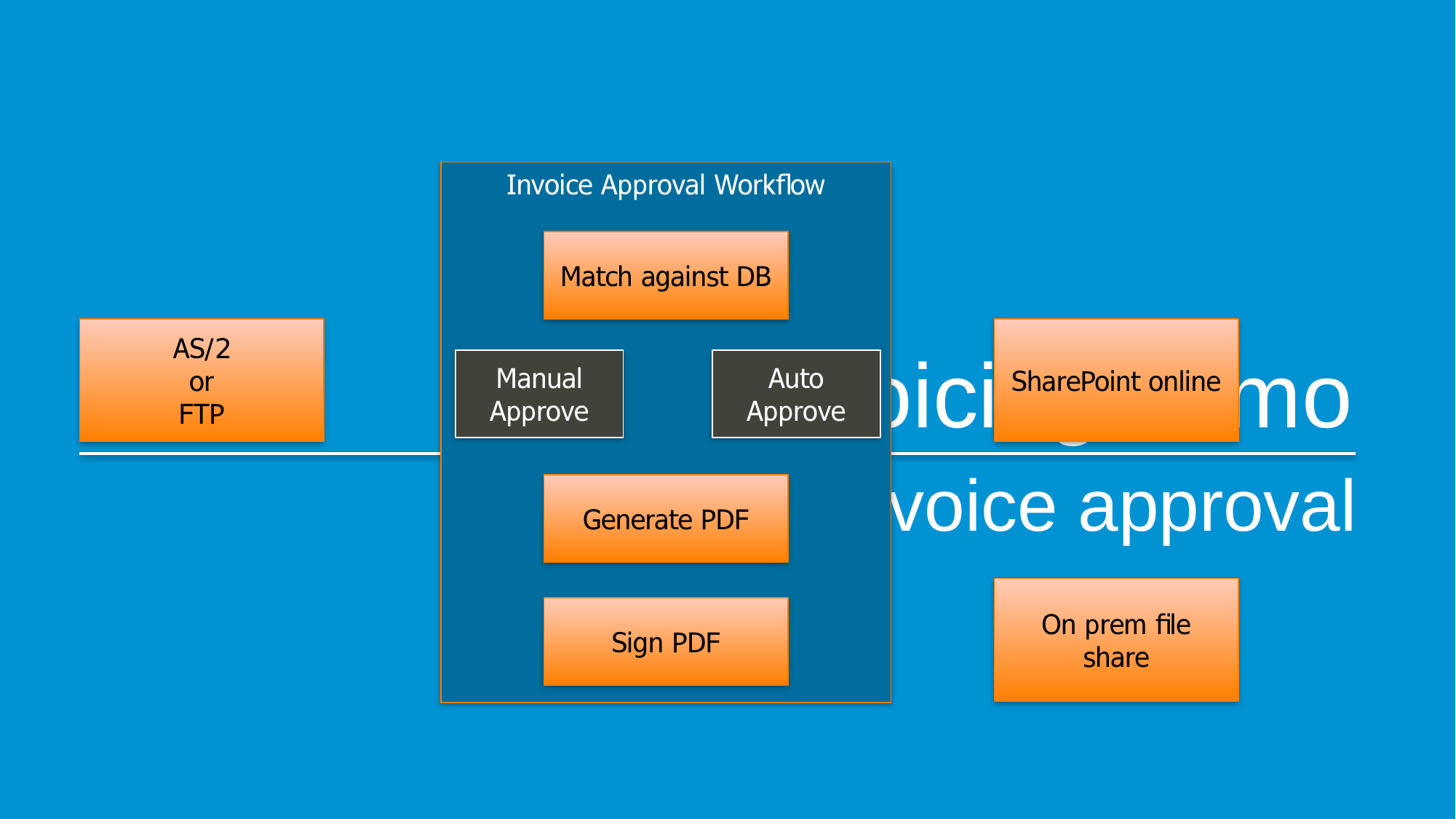

Invoice Approval Workflow
Match against DB
AS/2
or
FTP
SharePoint online
e-Invoicing demo
Manual Approve
Auto
Approve
invoice approval
Generate PDF
On prem file share
Sign PDF